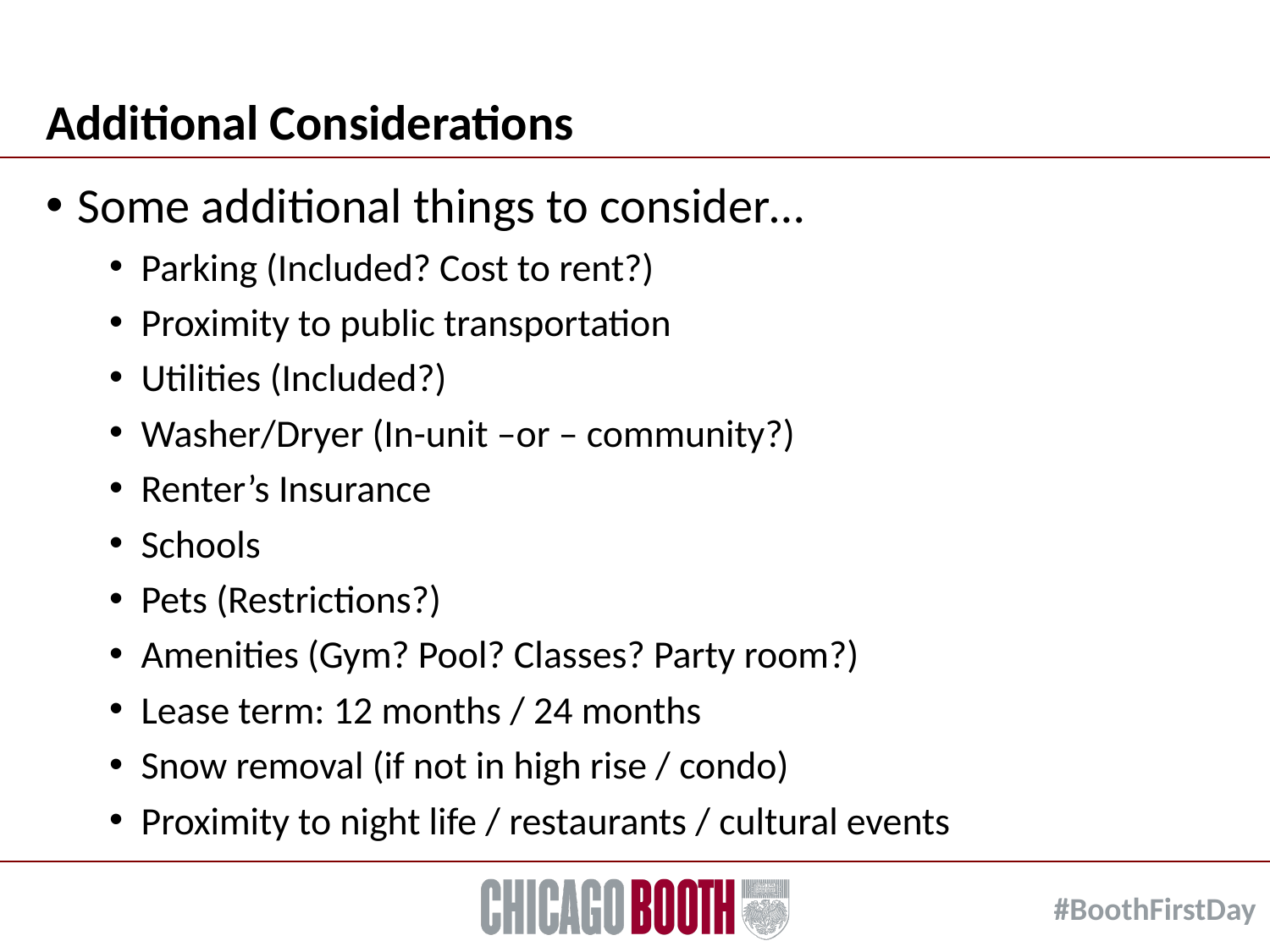

# Additional Considerations
Some additional things to consider…
Parking (Included? Cost to rent?)
Proximity to public transportation
Utilities (Included?)
Washer/Dryer (In-unit –or – community?)
Renter’s Insurance
Schools
Pets (Restrictions?)
Amenities (Gym? Pool? Classes? Party room?)
Lease term: 12 months / 24 months
Snow removal (if not in high rise / condo)
Proximity to night life / restaurants / cultural events